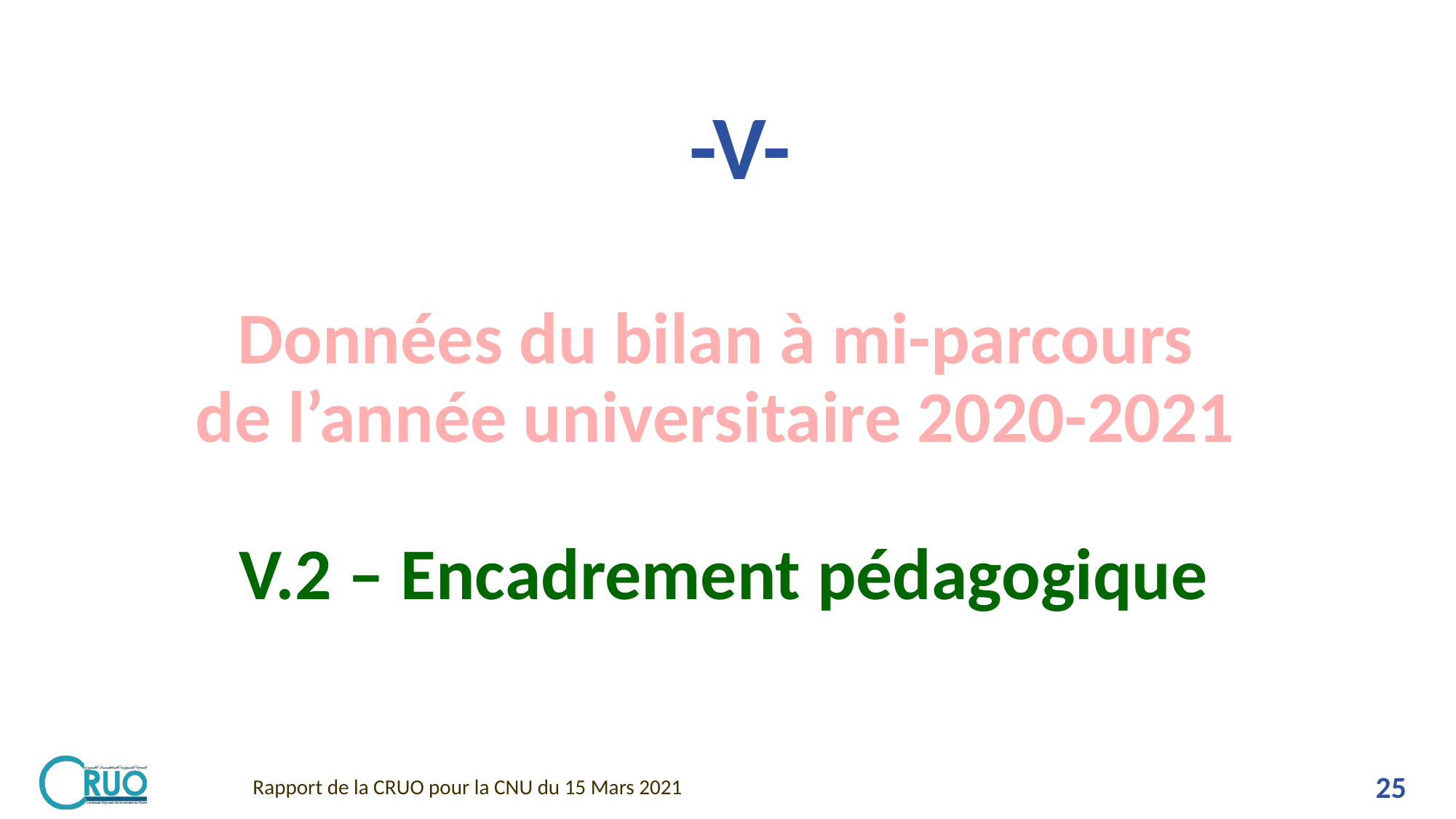

-V-
# Données du bilan à mi-parcours de l’année universitaire 2020-2021 V.2 – Encadrement pédagogique
Rapport de la CRUO pour la CNU du 15 Mars 2021
25